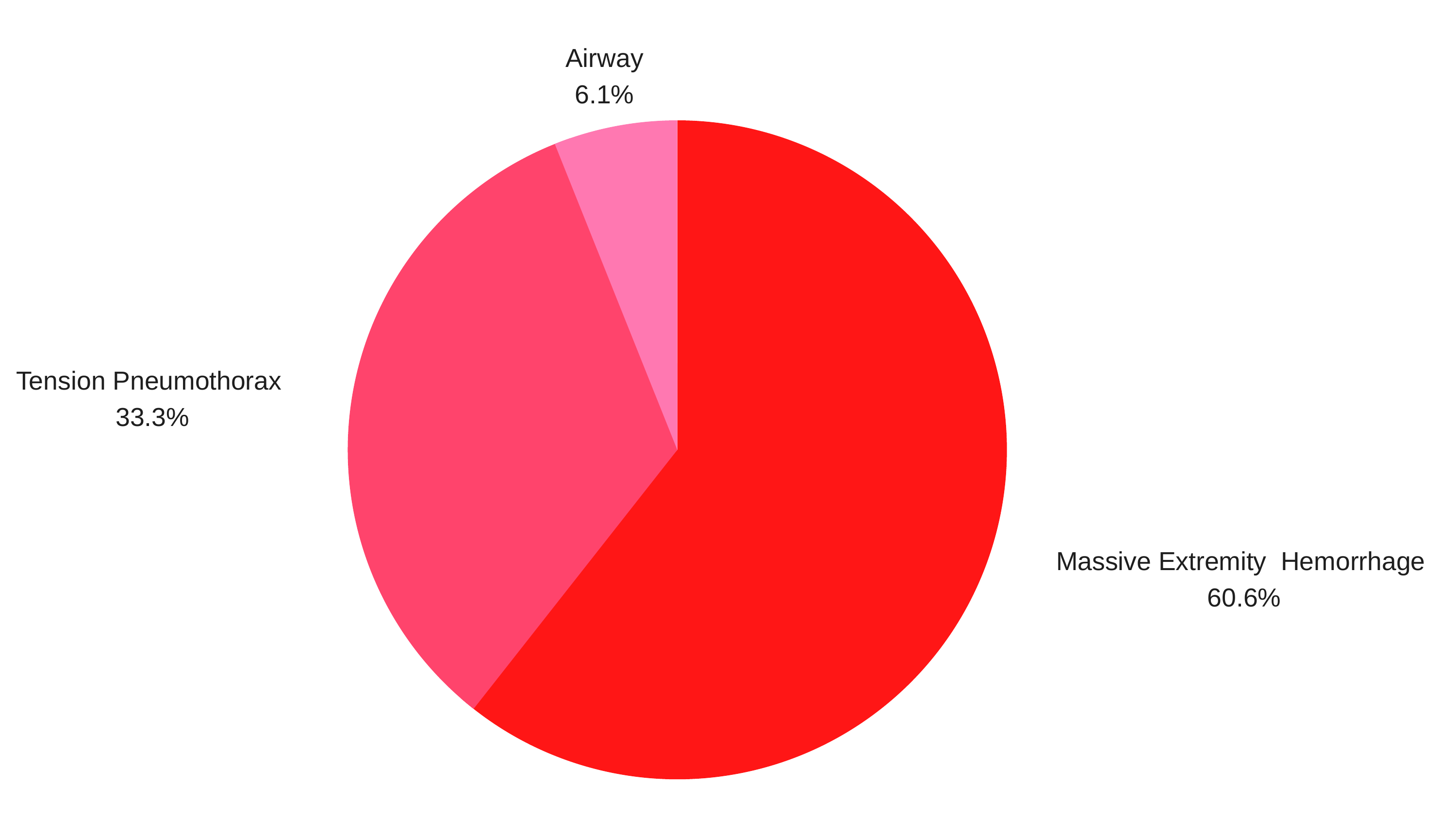

Airway
6.1%

Tension Pneumothorax
33.3%
Massive Extremity  Hemorrhage
60.6%